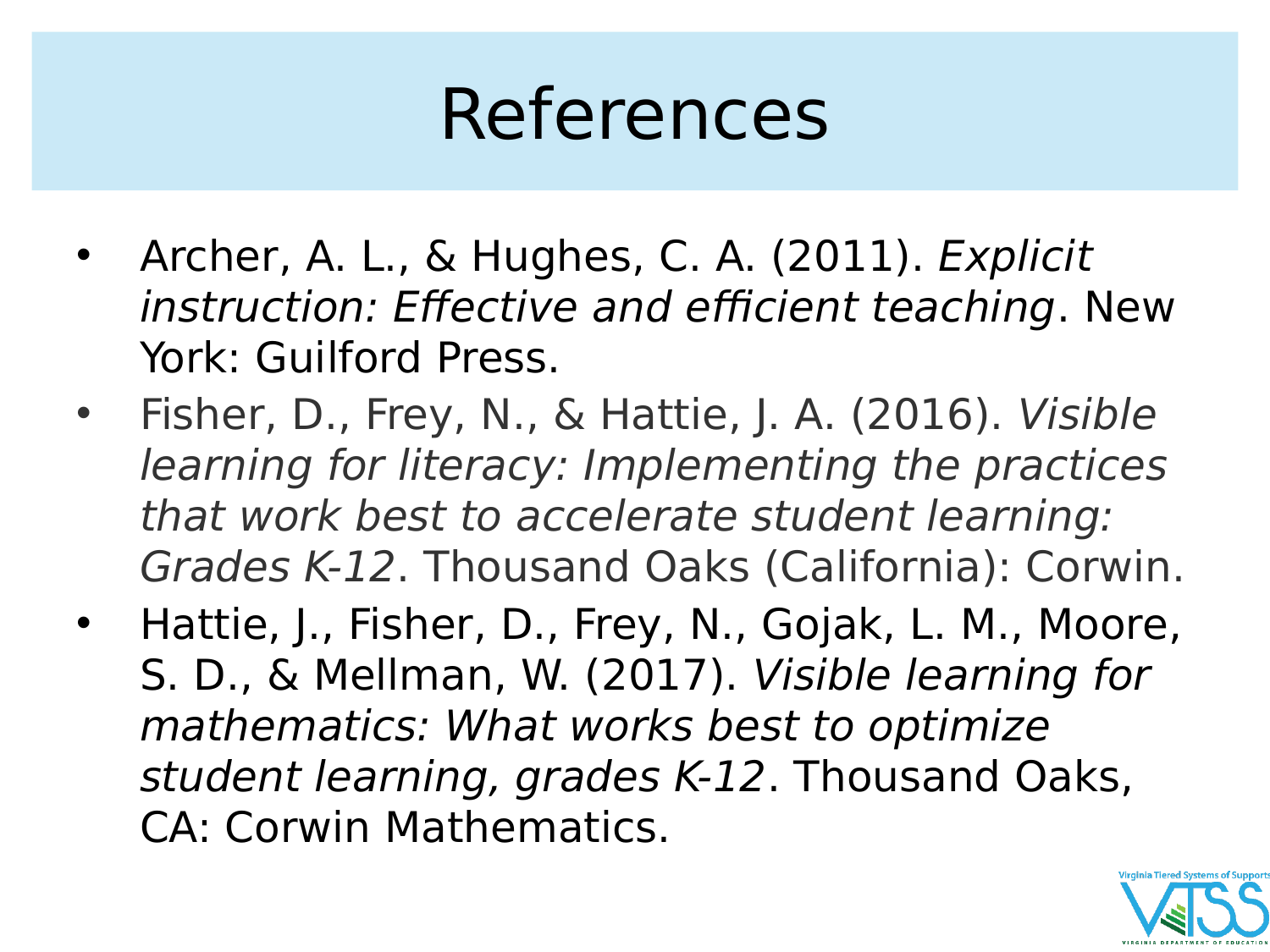

# References
Archer, A. L., & Hughes, C. A. (2011). Explicit instruction: Effective and efficient teaching. New York: Guilford Press.
Fisher, D., Frey, N., & Hattie, J. A. (2016). Visible learning for literacy: Implementing the practices that work best to accelerate student learning: Grades K-12. Thousand Oaks (California): Corwin.
Hattie, J., Fisher, D., Frey, N., Gojak, L. M., Moore, S. D., & Mellman, W. (2017). Visible learning for mathematics: What works best to optimize student learning, grades K-12. Thousand Oaks, CA: Corwin Mathematics.